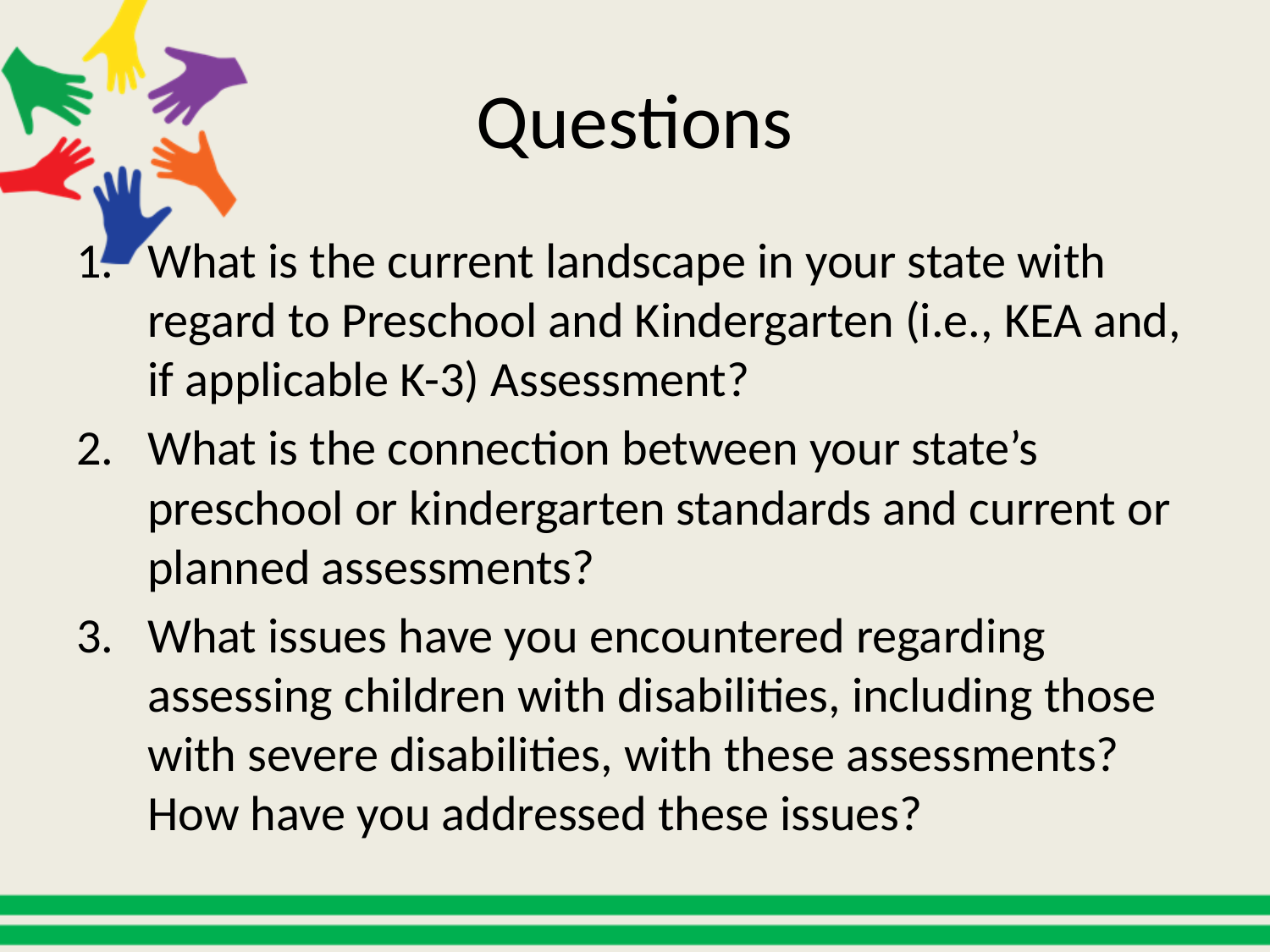

# Questions
What is the current landscape in your state with regard to Preschool and Kindergarten (i.e., KEA and, if applicable K-3) Assessment?
What is the connection between your state’s preschool or kindergarten standards and current or planned assessments?
What issues have you encountered regarding assessing children with disabilities, including those with severe disabilities, with these assessments?  How have you addressed these issues?